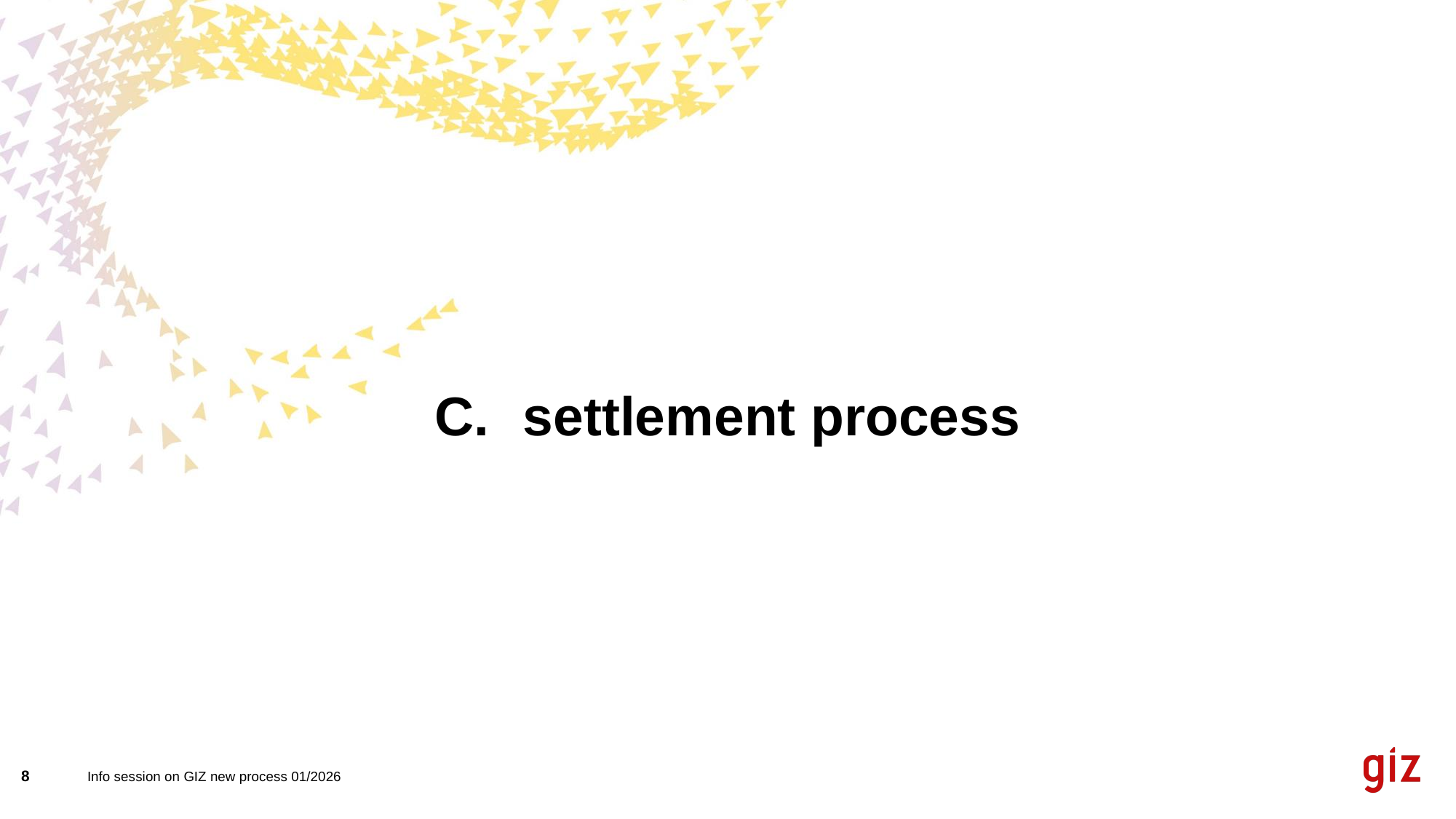

# settlement process
8
Info session on GIZ new process 01/2026